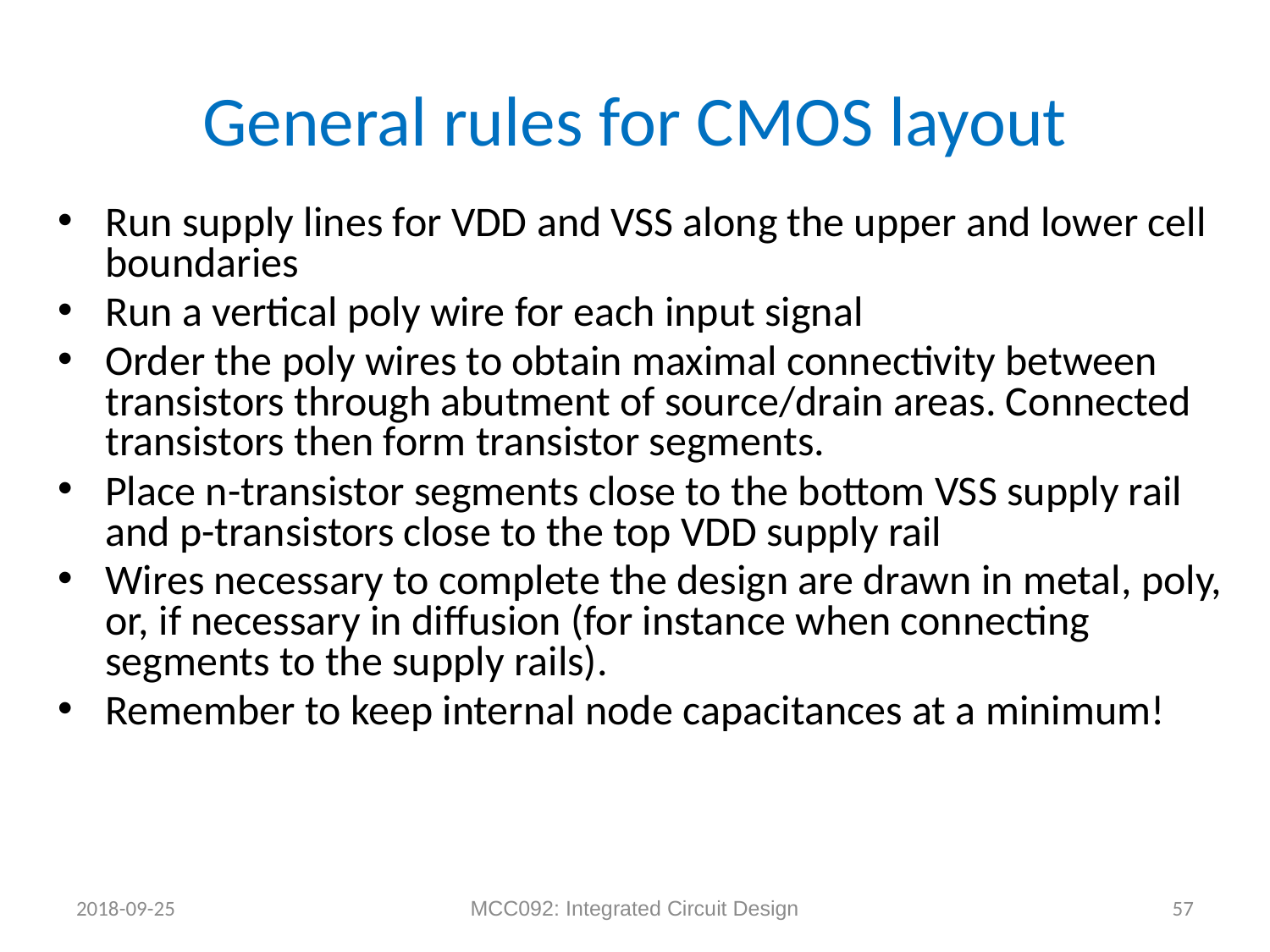

# General rules for CMOS layout
Run supply lines for VDD and VSS along the upper and lower cell boundaries
Run a vertical poly wire for each input signal
Order the poly wires to obtain maximal connectivity between transistors through abutment of source/drain areas. Connected transistors then form transistor segments.
Place n-transistor segments close to the bottom VSS supply rail and p-transistors close to the top VDD supply rail
Wires necessary to complete the design are drawn in metal, poly, or, if necessary in diffusion (for instance when connecting segments to the supply rails).
Remember to keep internal node capacitances at a minimum!
2018-09-25
MCC092: Integrated Circuit Design
57